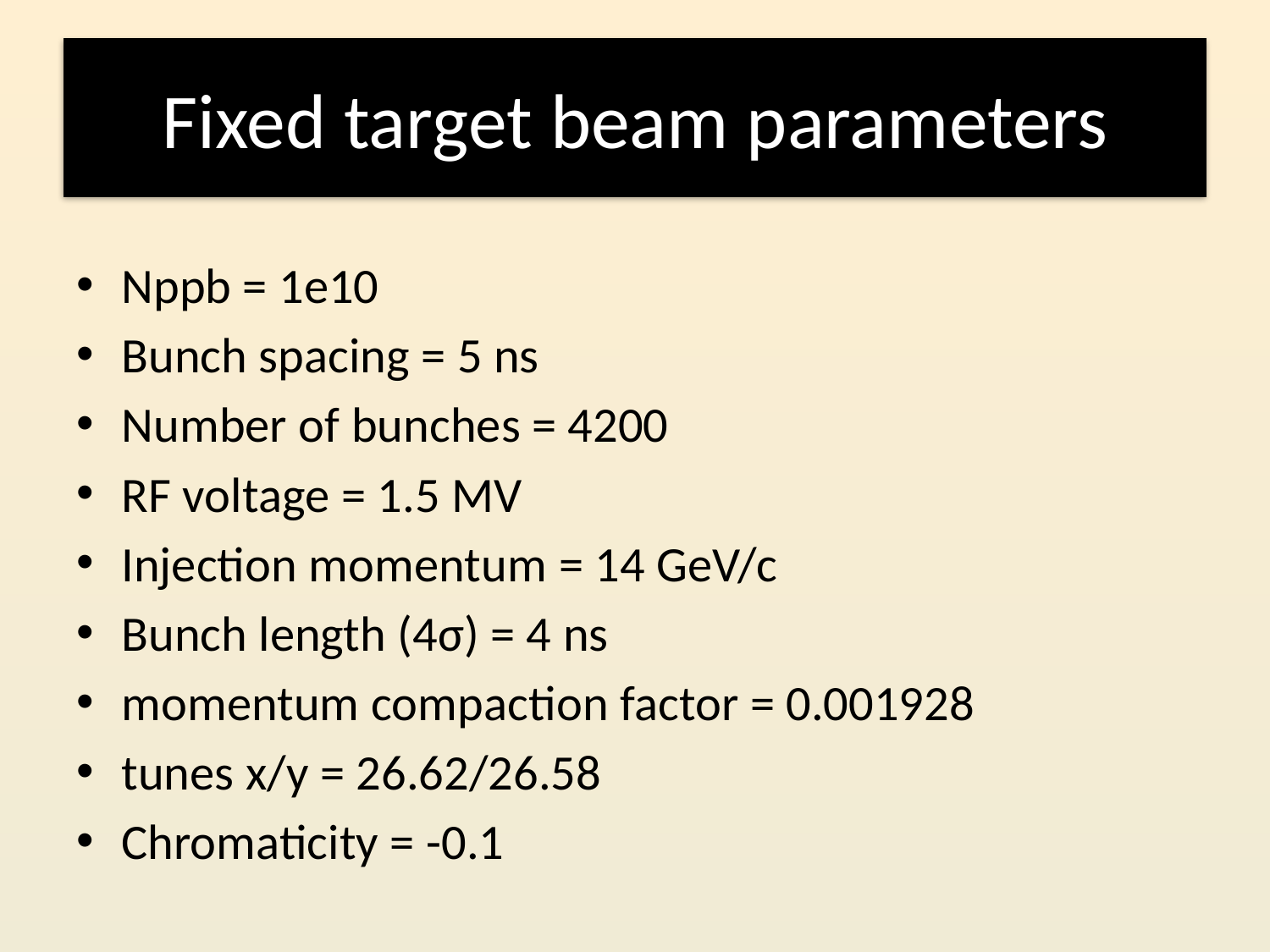

# Fixed target beam parameters
Nppb = 1e10
Bunch spacing = 5 ns
Number of bunches = 4200
RF voltage = 1.5 MV
Injection momentum = 14 GeV/c
Bunch length (4σ) = 4 ns
momentum compaction factor = 0.001928
tunes x/y = 26.62/26.58
Chromaticity = -0.1